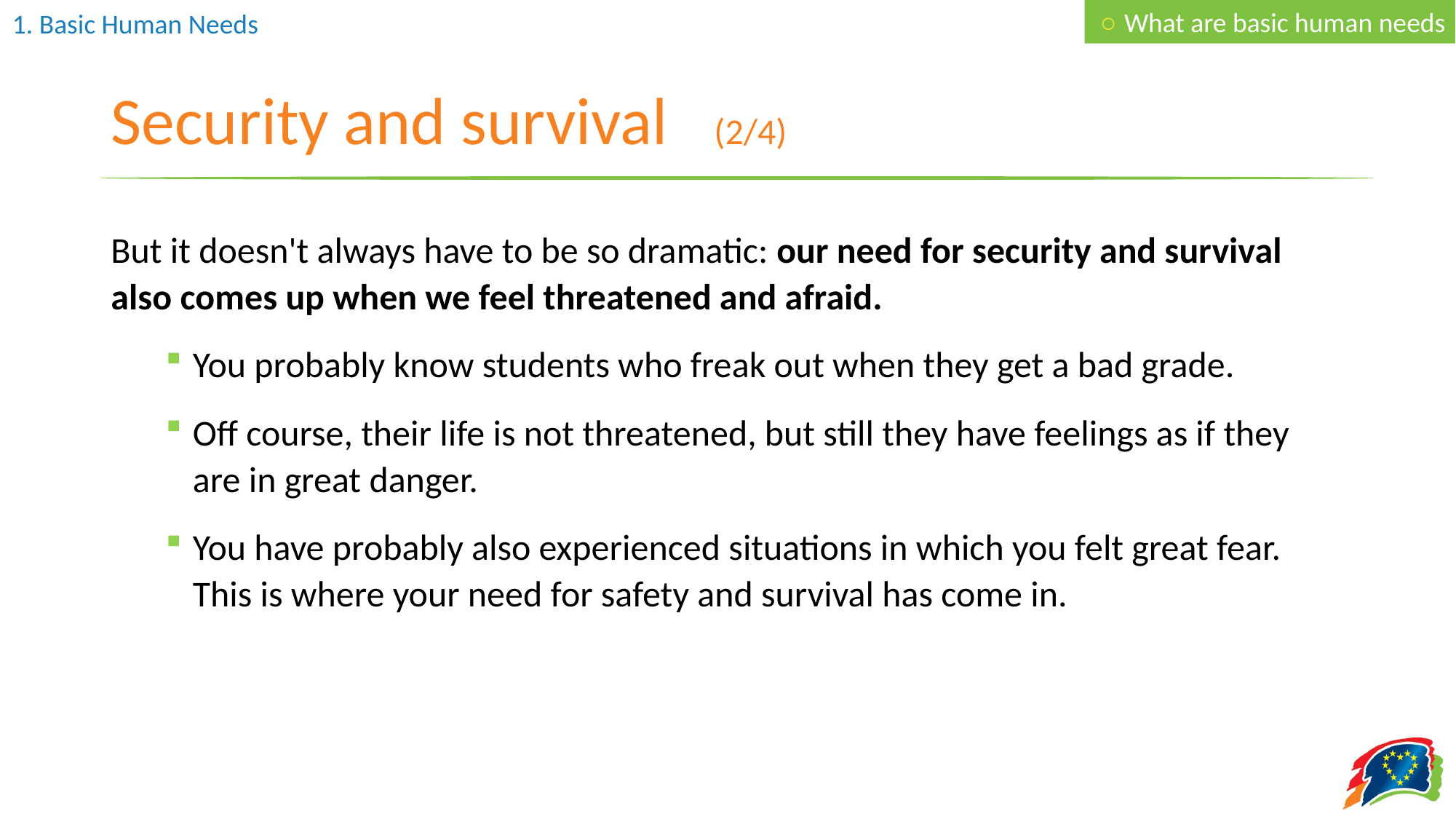

○ What are basic human needs
# Security and survival   (2/4)
But it doesn't always have to be so dramatic: our need for security and survival also comes up when we feel threatened and afraid.
You probably know students who freak out when they get a bad grade.
Off course, their life is not threatened, but still they have feelings as if they are in great danger.
You have probably also experienced situations in which you felt great fear. This is where your need for safety and survival has come in.